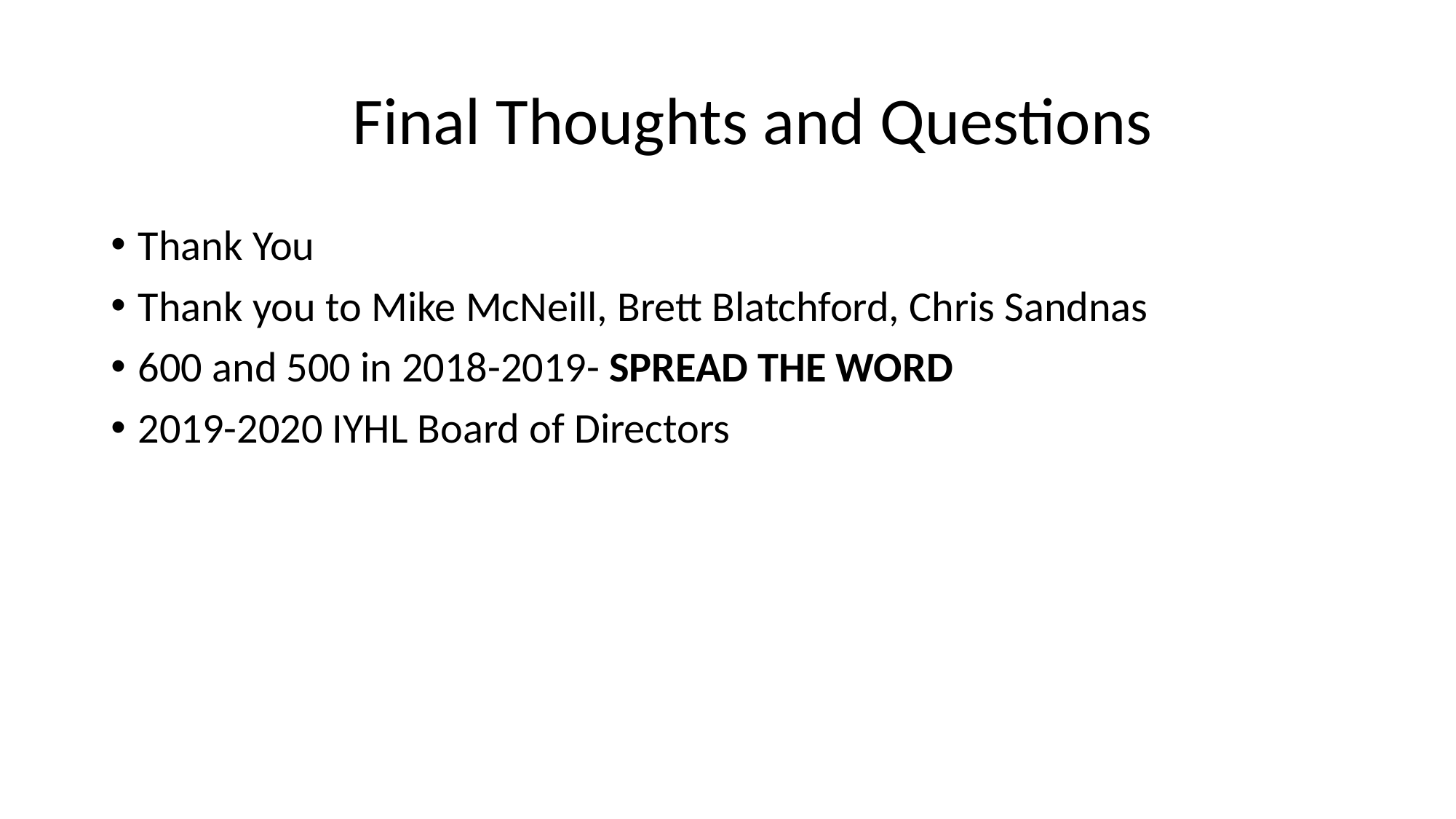

# Final Thoughts and Questions
Thank You
Thank you to Mike McNeill, Brett Blatchford, Chris Sandnas
600 and 500 in 2018-2019- SPREAD THE WORD
2019-2020 IYHL Board of Directors